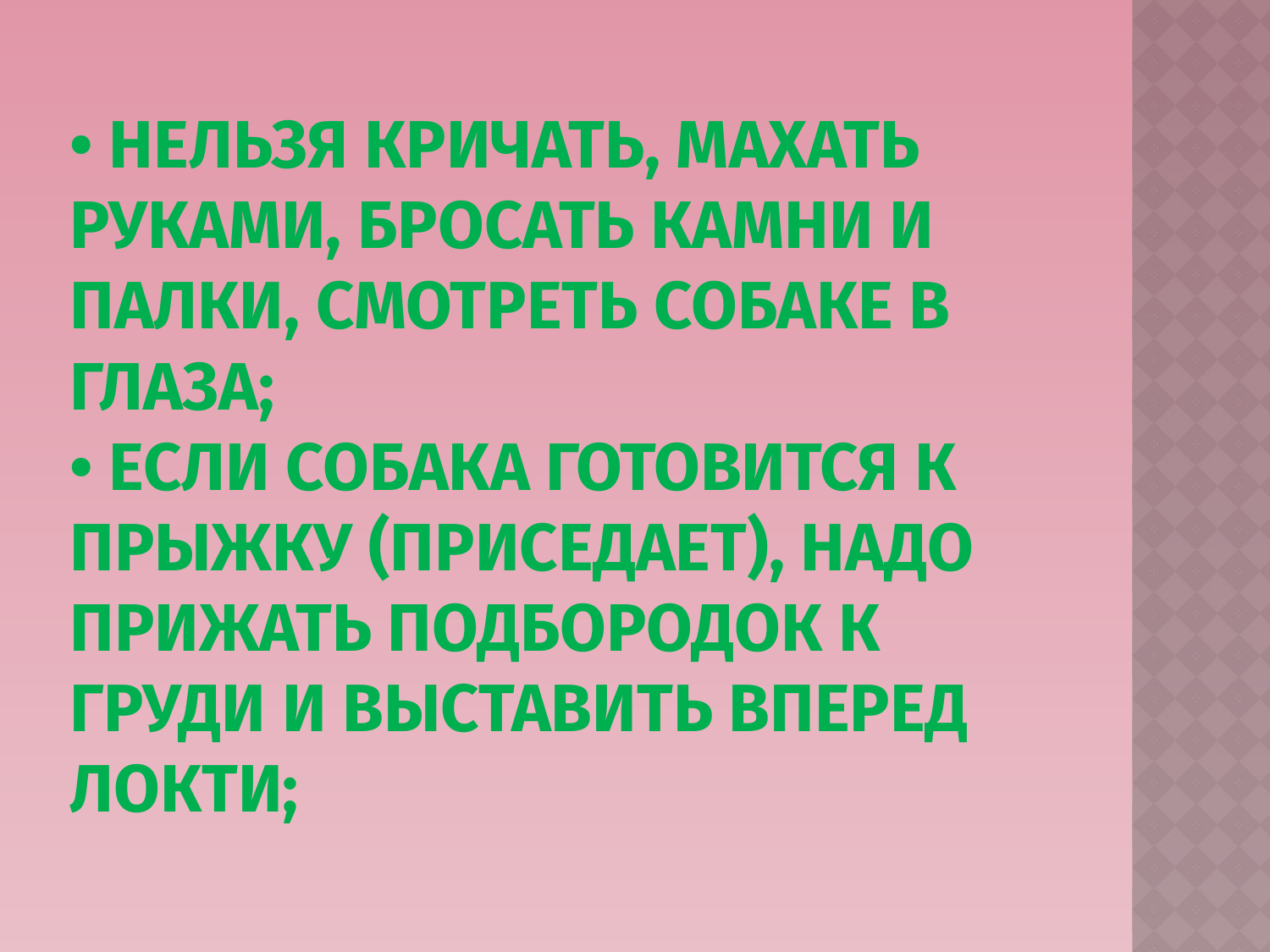

# • нельзя кричать, махать руками, бросать камни и палки, смотреть собаке в глаза; • если собака готовится к прыжку (приседает), надо прижать подбородок к груди и выставить вперед локти;